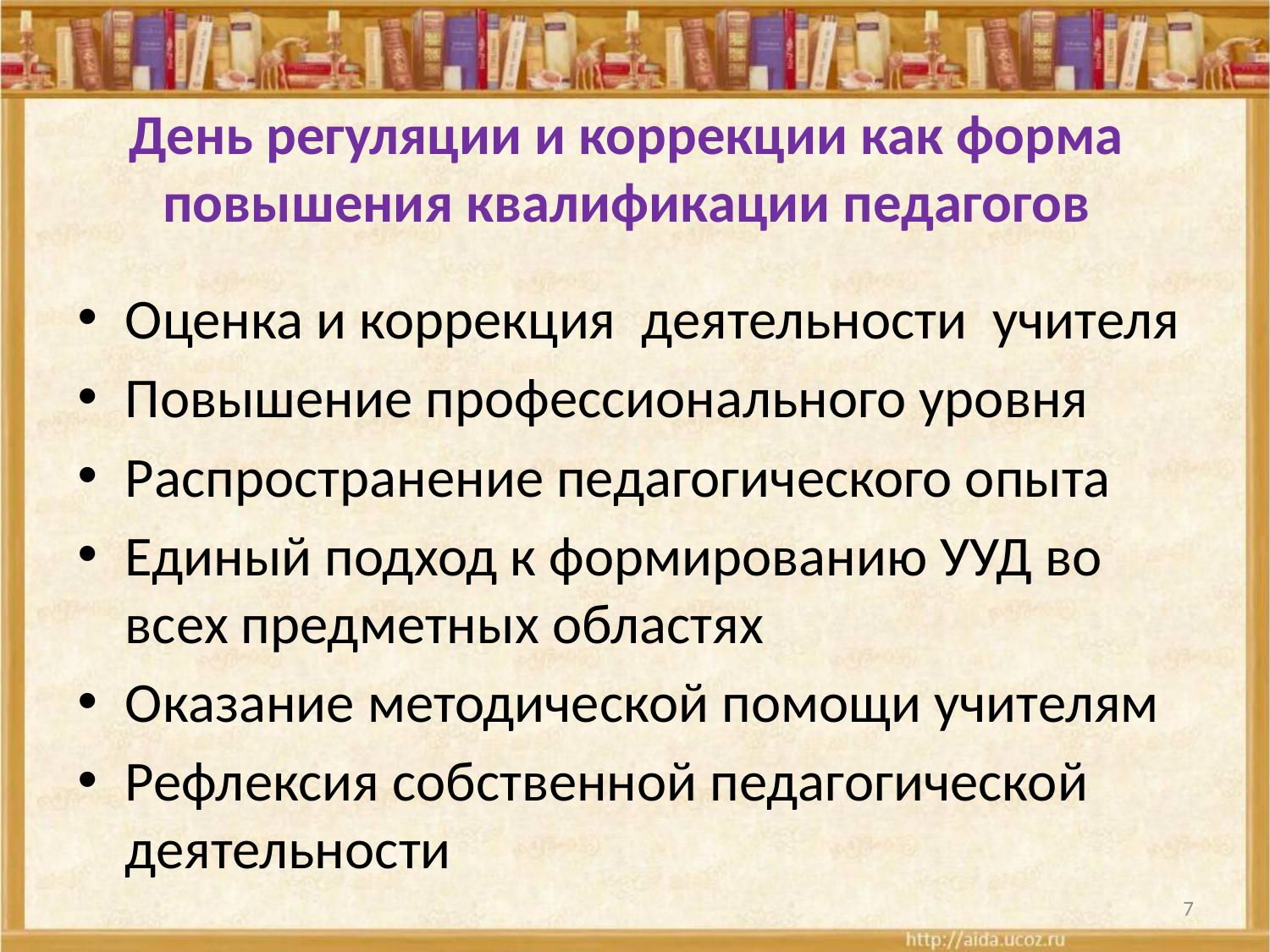

# День регуляции и коррекции как форма повышения квалификации педагогов
Оценка и коррекция  деятельности  учителя
Повышение профессионального уровня
Распространение педагогического опыта
Единый подход к формированию УУД во всех предметных областях
Оказание методической помощи учителям
Рефлексия собственной педагогической деятельности

7